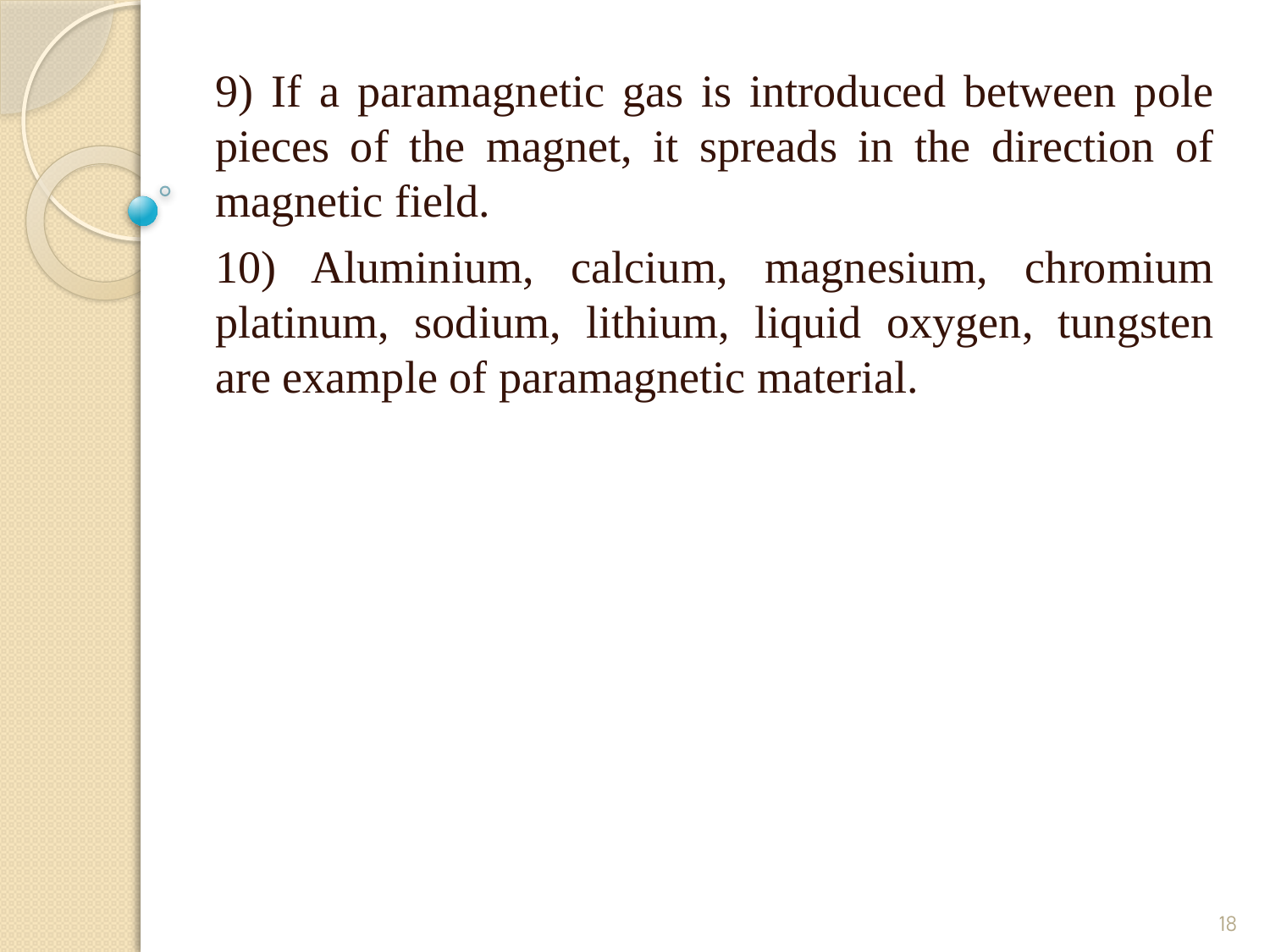

9) If a paramagnetic gas is introduced between pole pieces of the magnet, it spreads in the direction of magnetic field.
10) Aluminium, calcium, magnesium, chromium platinum, sodium, lithium, liquid oxygen, tungsten are example of paramagnetic material.
18